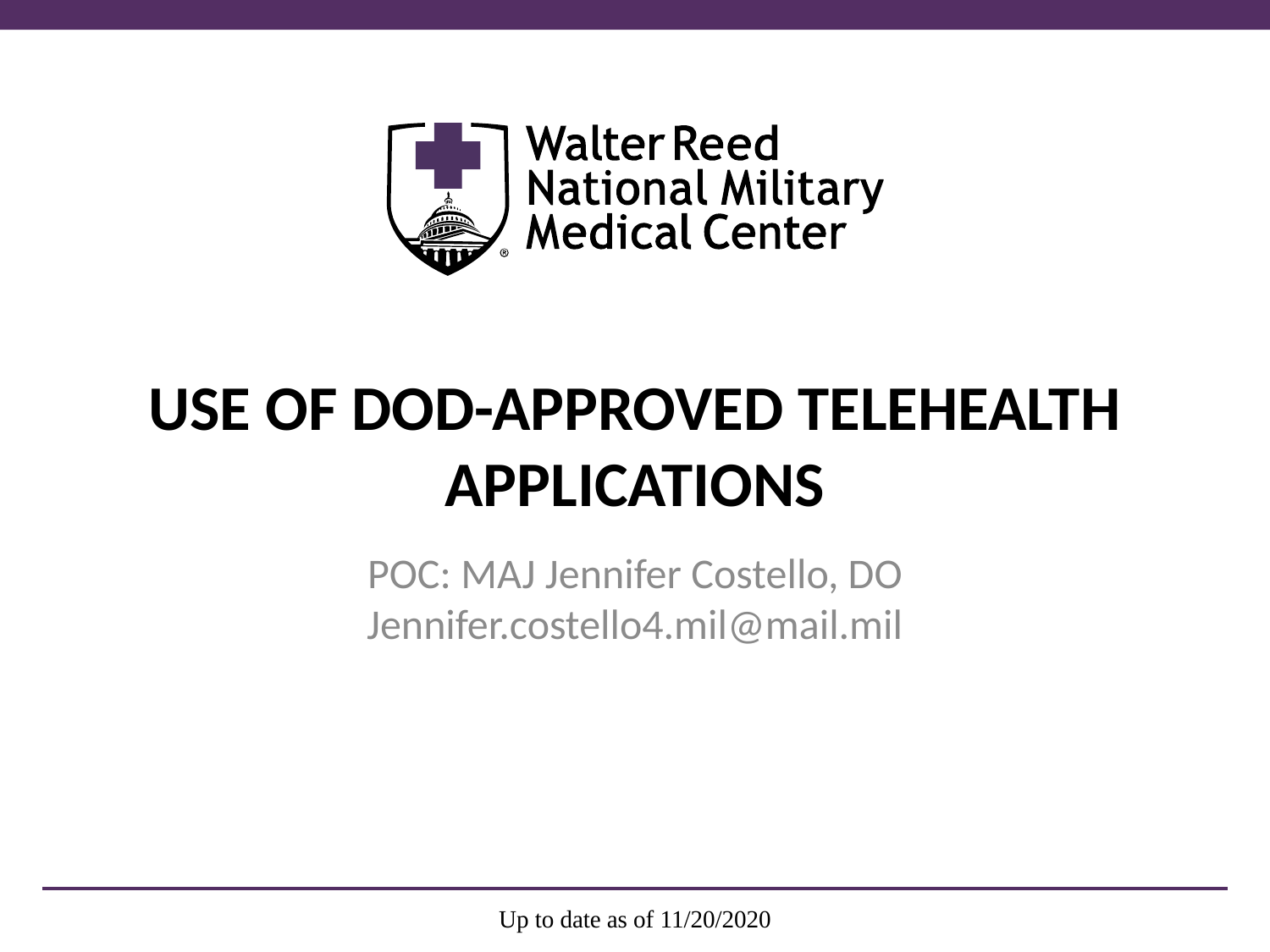

# USE OF DOD-APPROVED TELEHEALTH APPLICATIONS
POC: MAJ Jennifer Costello, DO
Jennifer.costello4.mil@mail.mil
Up to date as of 11/20/2020